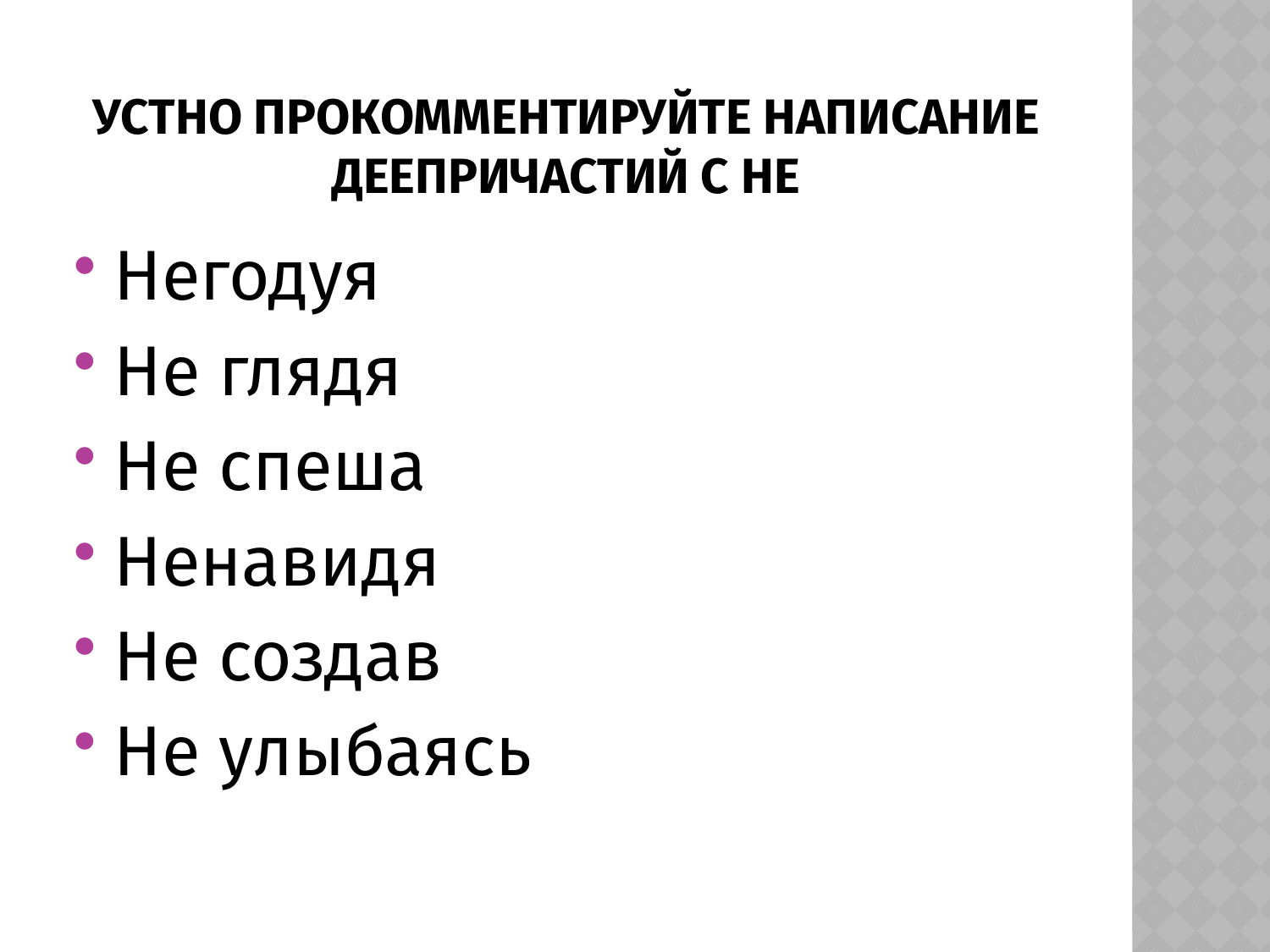

# Устно прокомментируйте написание деепричастий с НЕ
Негодуя
Не глядя
Не спеша
Ненавидя
Не создав
Не улыбаясь